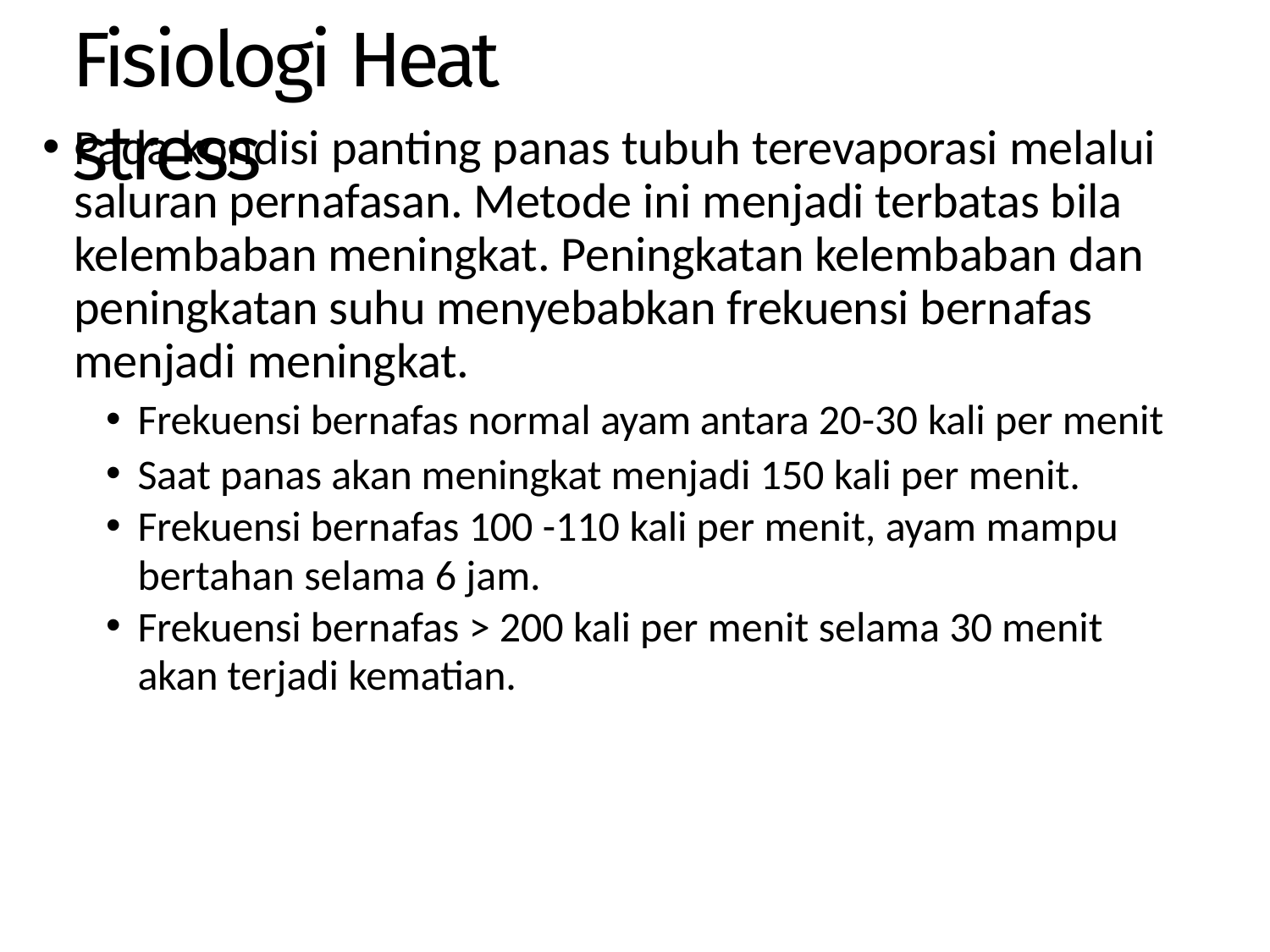

# Fisiologi Heat stress
Pada kondisi panting panas tubuh terevaporasi melalui  saluran pernafasan. Metode ini menjadi terbatas bila  kelembaban meningkat. Peningkatan kelembaban dan  peningkatan suhu menyebabkan frekuensi bernafas  menjadi meningkat.
Frekuensi bernafas normal ayam antara 20-30 kali per menit
Saat panas akan meningkat menjadi 150 kali per menit.
Frekuensi bernafas 100 -110 kali per menit, ayam mampu bertahan selama 6 jam.
Frekuensi bernafas > 200 kali per menit selama 30 menit akan terjadi kematian.